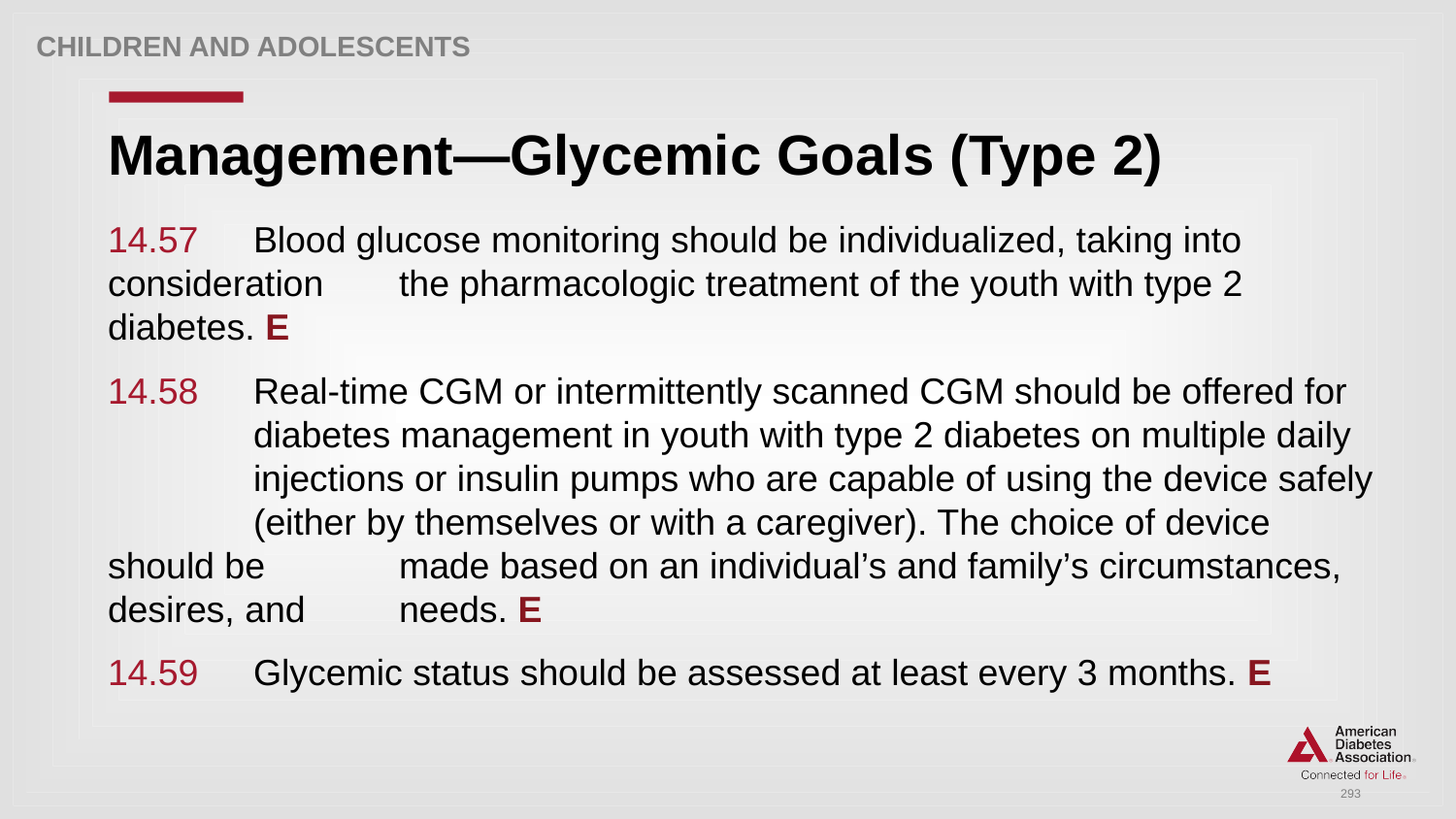

Children and adolescents
# Management—Glycemic Goals (Type 2)
14.57 	Blood glucose monitoring should be individualized, taking into consideration 	the pharmacologic treatment of the youth with type 2 diabetes. E
14.58 	Real-time CGM or intermittently scanned CGM should be offered for 	diabetes management in youth with type 2 diabetes on multiple daily 	injections or insulin pumps who are capable of using the device safely 	(either by themselves or with a caregiver). The choice of device should be 	made based on an individual’s and family’s circumstances, desires, and 	needs. E
14.59 	Glycemic status should be assessed at least every 3 months. E